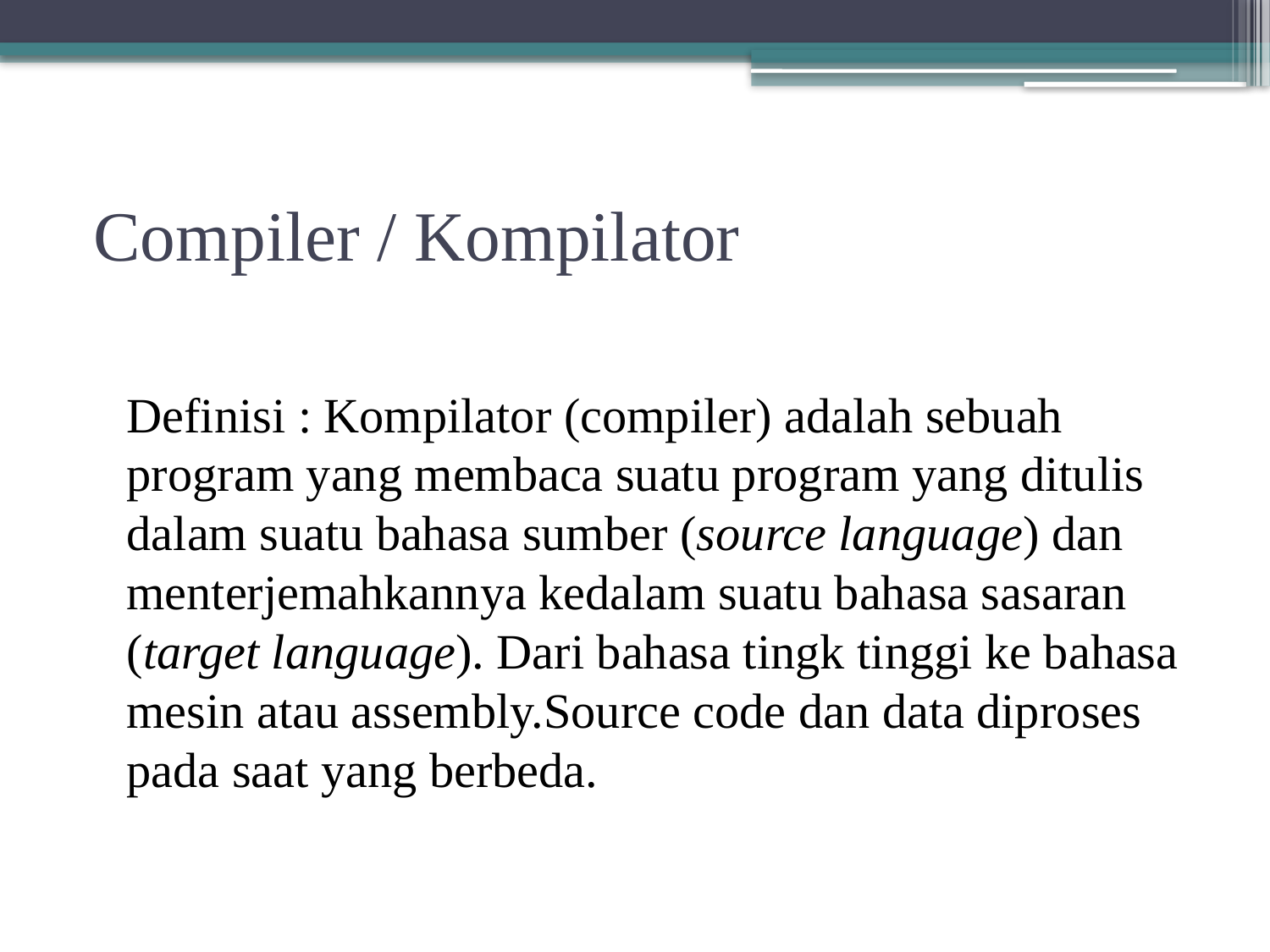

# Compiler / Kompilator

	Definisi : Kompilator (compiler) adalah sebuah program yang membaca suatu program yang ditulis dalam suatu bahasa sumber (source language) dan menterjemahkannya kedalam suatu bahasa sasaran (target language). Dari bahasa tingk tinggi ke bahasa mesin atau assembly.Source code dan data diproses pada saat yang berbeda.